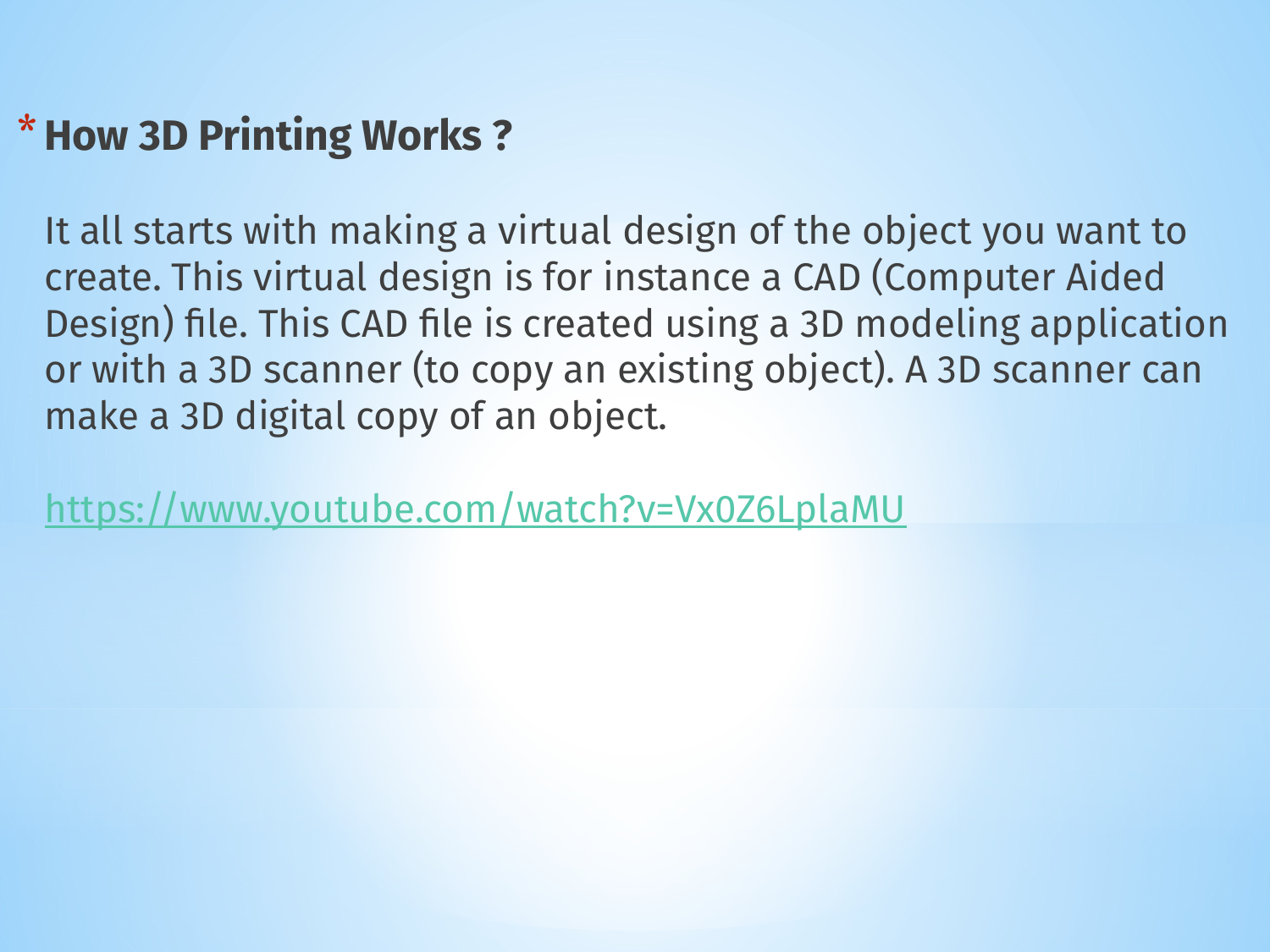

How 3D Printing Works ?
It all starts with making a virtual design of the object you want to create. This virtual design is for instance a CAD (Computer Aided Design) file. This CAD file is created using a 3D modeling application or with a 3D scanner (to copy an existing object). A 3D scanner can make a 3D digital copy of an object.
https://www.youtube.com/watch?v=Vx0Z6LplaMU